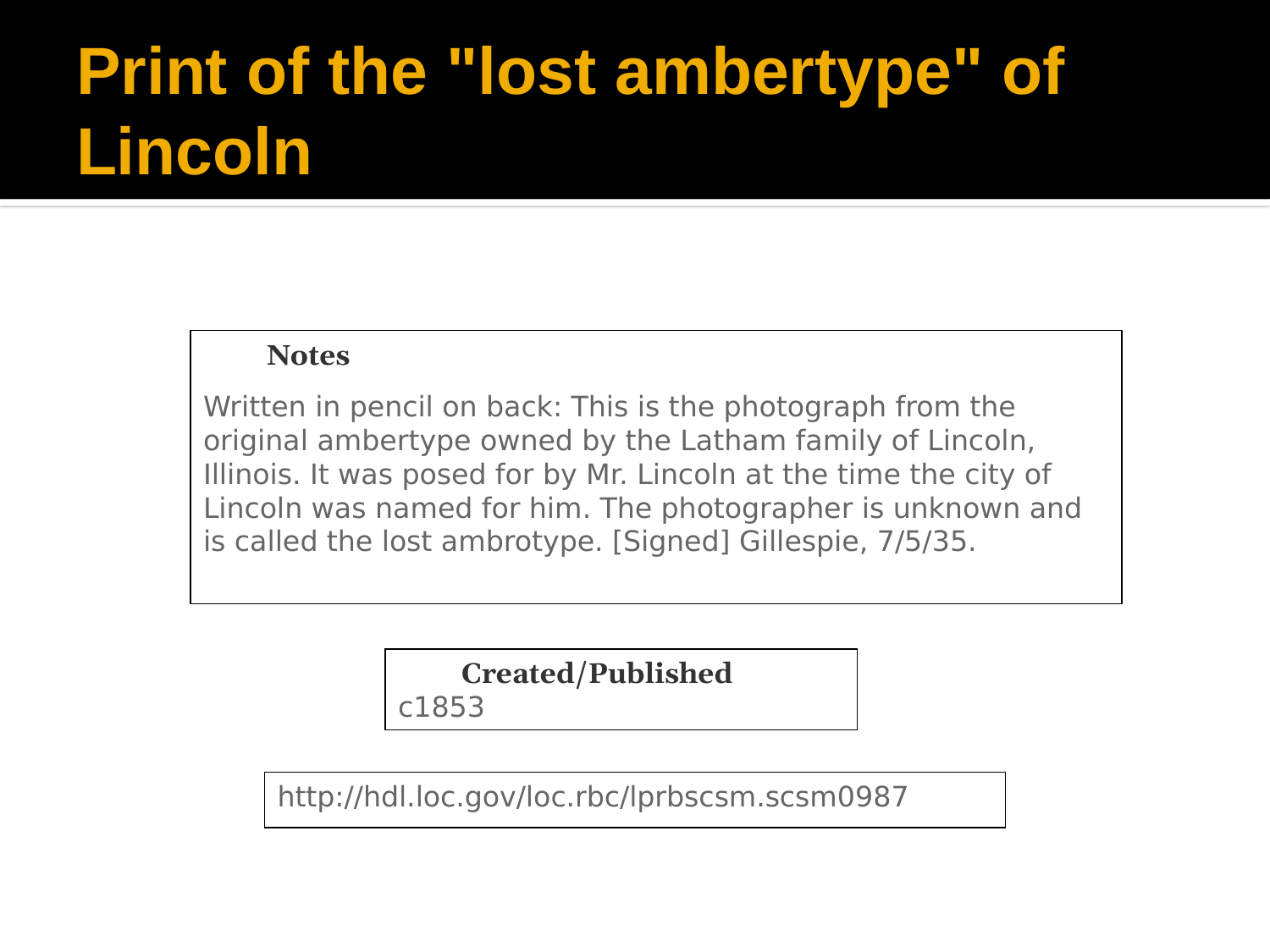

# Print of the "lost ambertype" of Lincoln
Notes
Written in pencil on back: This is the photograph from the original ambertype owned by the Latham family of Lincoln, Illinois. It was posed for by Mr. Lincoln at the time the city of Lincoln was named for him. The photographer is unknown and is called the lost ambrotype. [Signed] Gillespie, 7/5/35.

Created/Published
c1853

http://hdl.loc.gov/loc.rbc/lprbscsm.scsm0987